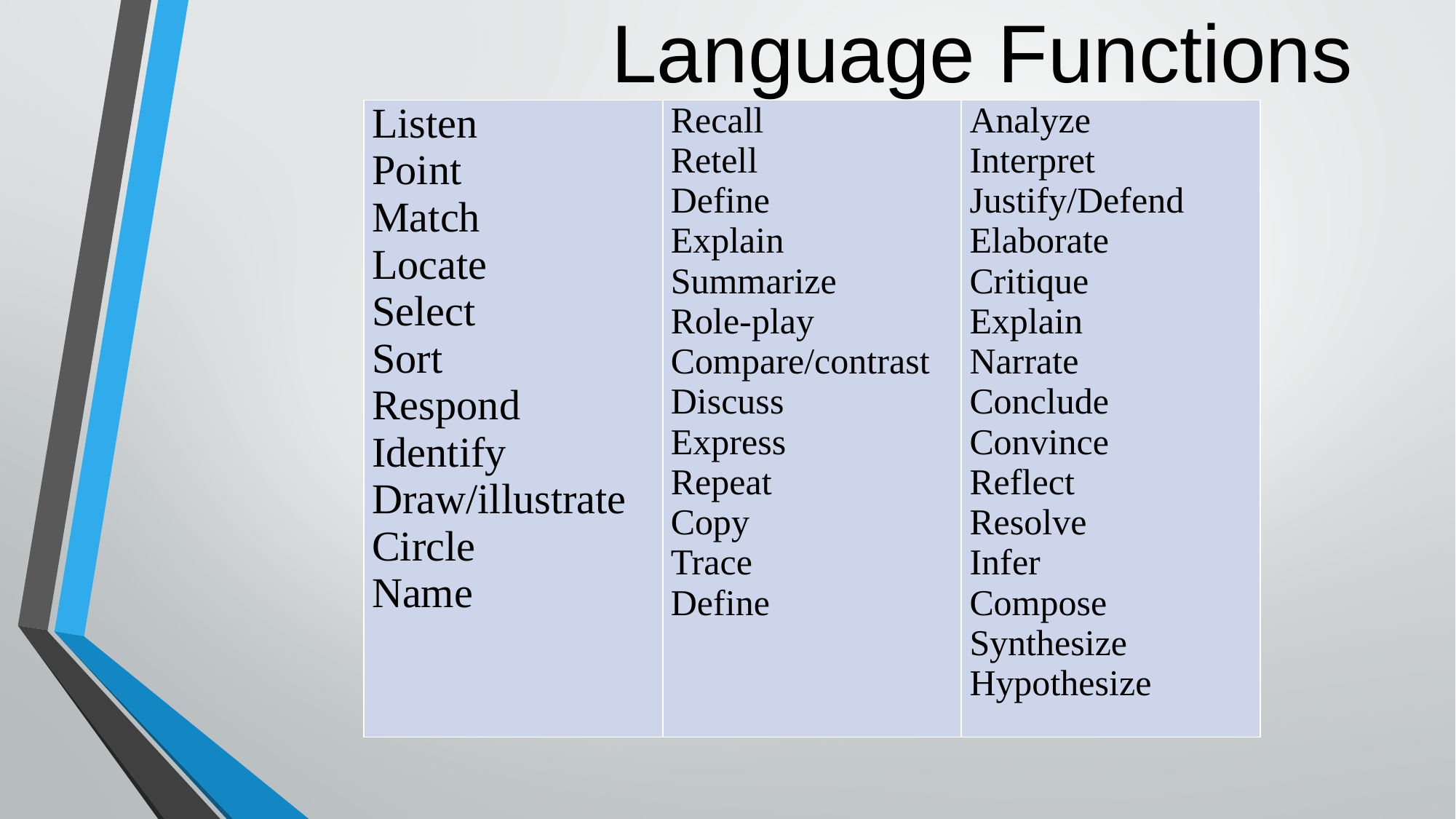

Language Functions
| Listen Point Match Locate Select Sort Respond Identify Draw/illustrate Circle Name | Recall Retell Define Explain Summarize Role-play Compare/contrast Discuss Express Repeat Copy Trace Define | Analyze Interpret Justify/Defend Elaborate Critique Explain Narrate Conclude Convince Reflect Resolve Infer Compose Synthesize Hypothesize |
| --- | --- | --- |